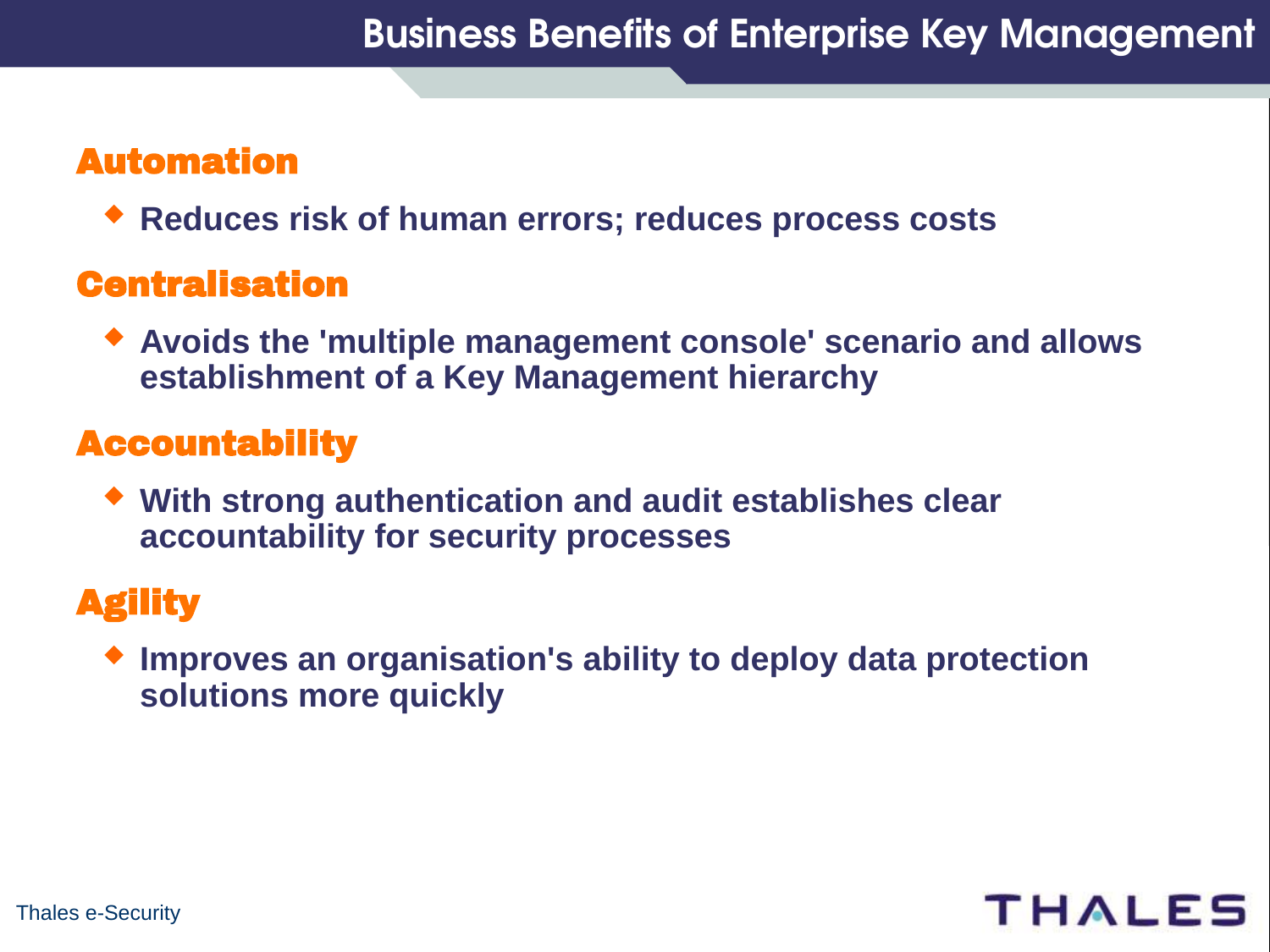

# Business Benefits of Enterprise Key Management
Automation
Reduces risk of human errors; reduces process costs
Centralisation
Avoids the 'multiple management console' scenario and allows establishment of a Key Management hierarchy
Accountability
With strong authentication and audit establishes clear accountability for security processes
Agility
Improves an organisation's ability to deploy data protection solutions more quickly

Thales e-Security